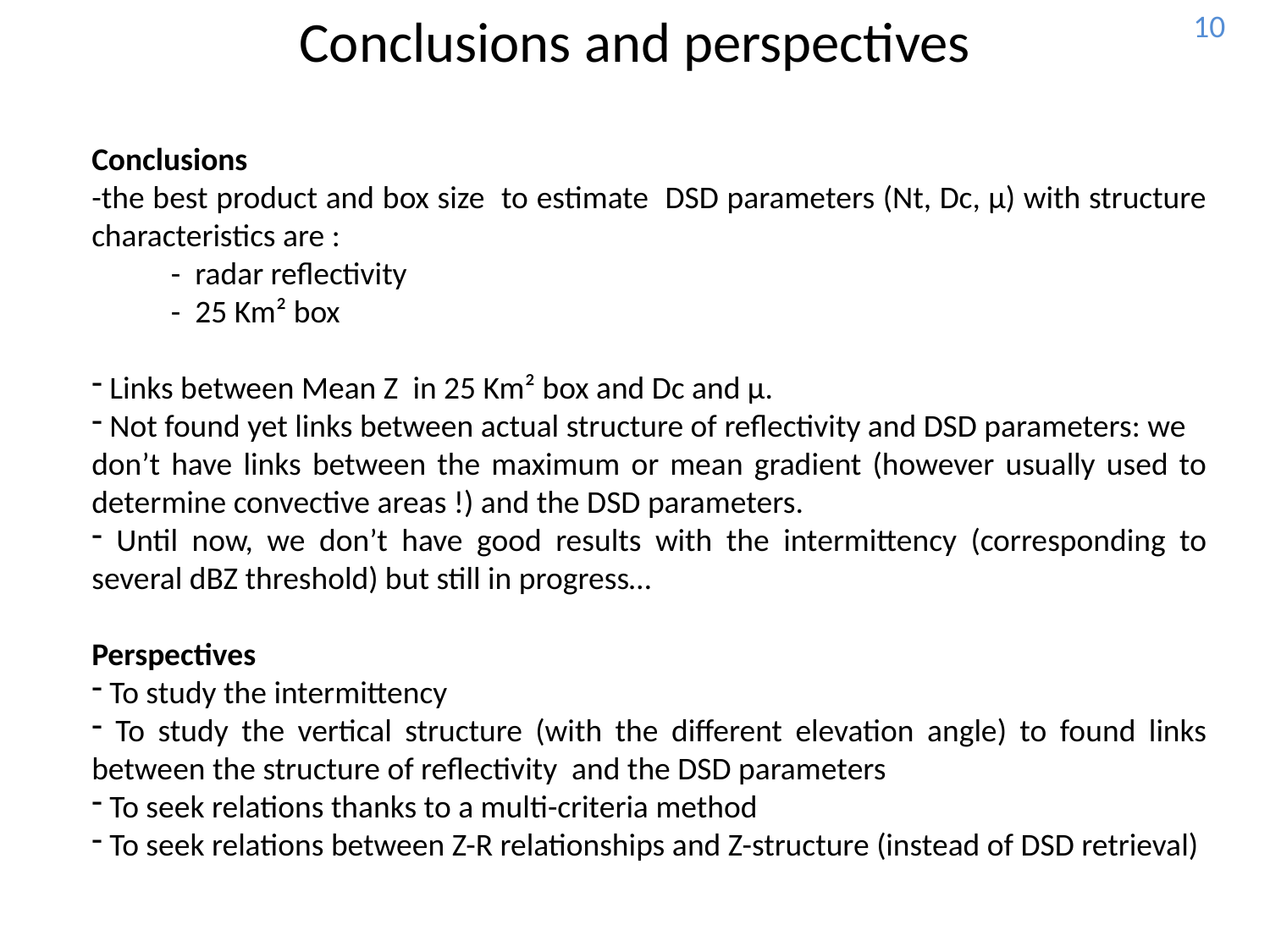

10
Conclusions and perspectives
Conclusions
-the best product and box size  to estimate  DSD parameters (Nt, Dc, µ) with structure characteristics are :
           -  radar reflectivity
           -  25 Km² box

 Links between Mean Z  in 25 Km² box and Dc and µ.
 Not found yet links between actual structure of reflectivity and DSD parameters: we
don’t have links between the maximum or mean gradient (however usually used to determine convective areas !) and the DSD parameters.
 Until now, we don’t have good results with the intermittency (corresponding to several dBZ threshold) but still in progress…

Perspectives
 To study the intermittency
 To study the vertical structure (with the different elevation angle) to found links between the structure of reflectivity  and the DSD parameters
 To seek relations thanks to a multi-criteria method
 To seek relations between Z-R relationships and Z-structure (instead of DSD retrieval)